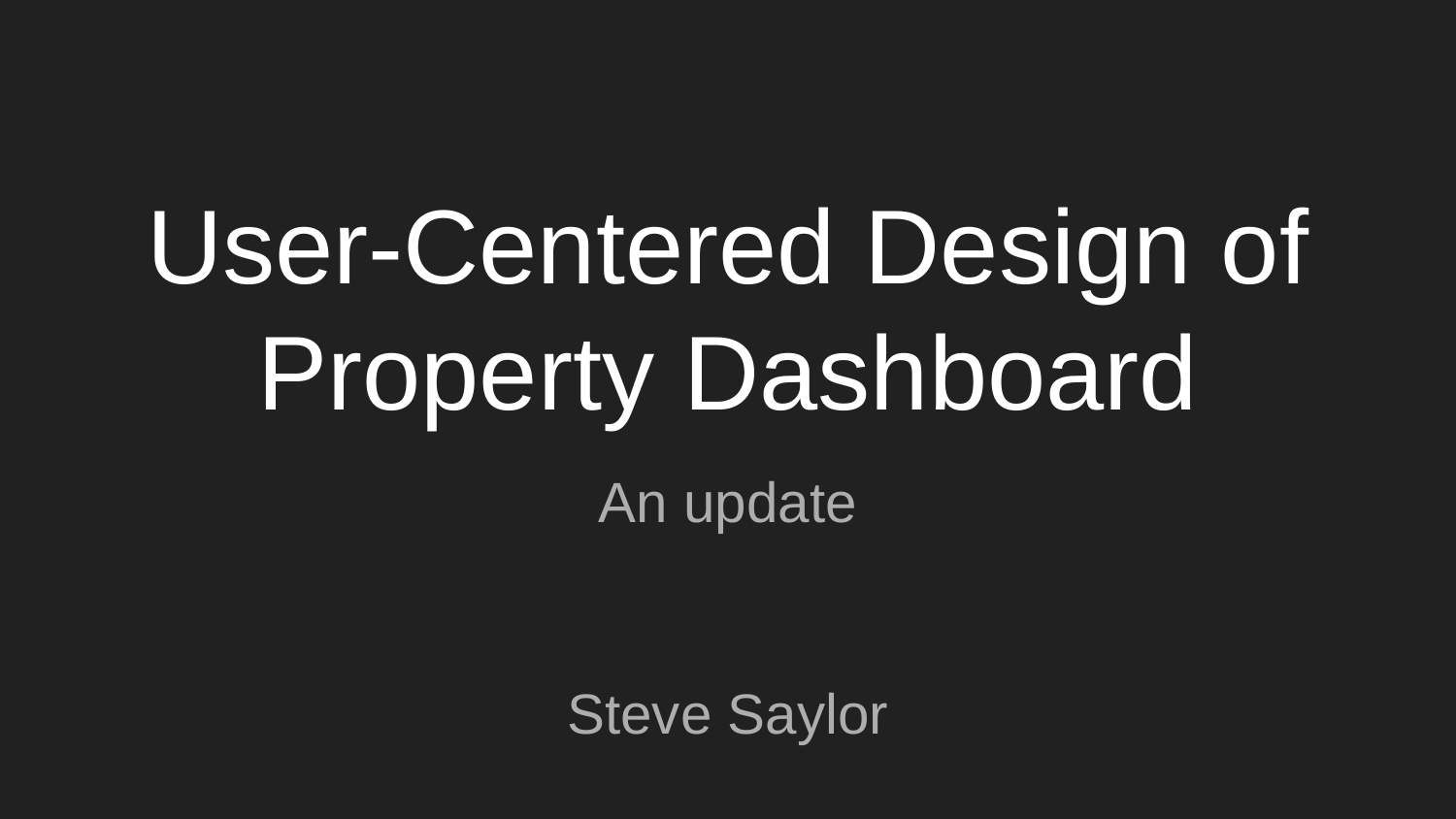

User-Centered Design of Property Dashboard
An update
Steve Saylor